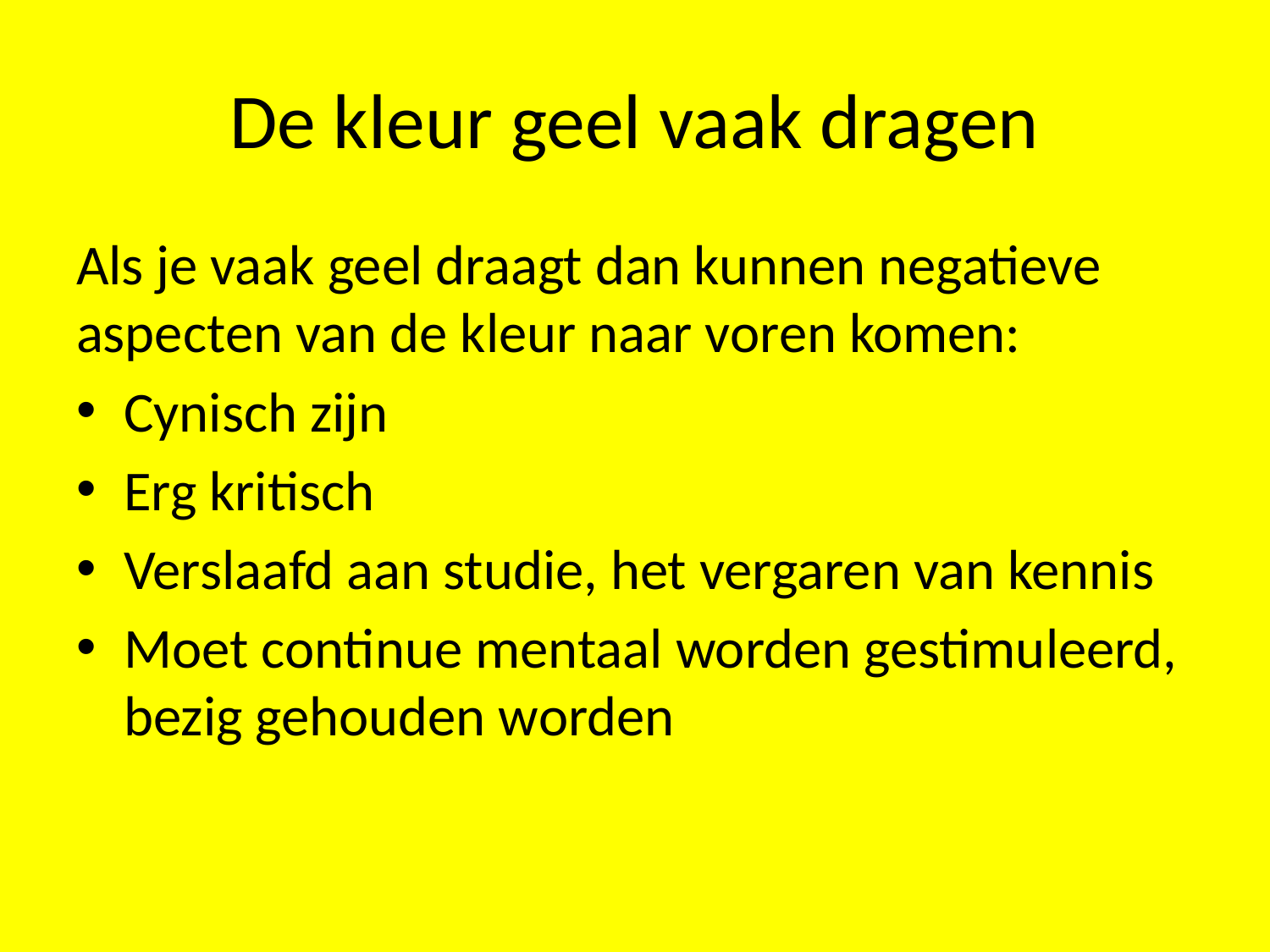

# De kleur geel vaak dragen
Als je vaak geel draagt dan kunnen negatieve aspecten van de kleur naar voren komen:
Cynisch zijn
Erg kritisch
Verslaafd aan studie, het vergaren van kennis
Moet continue mentaal worden gestimuleerd, bezig gehouden worden